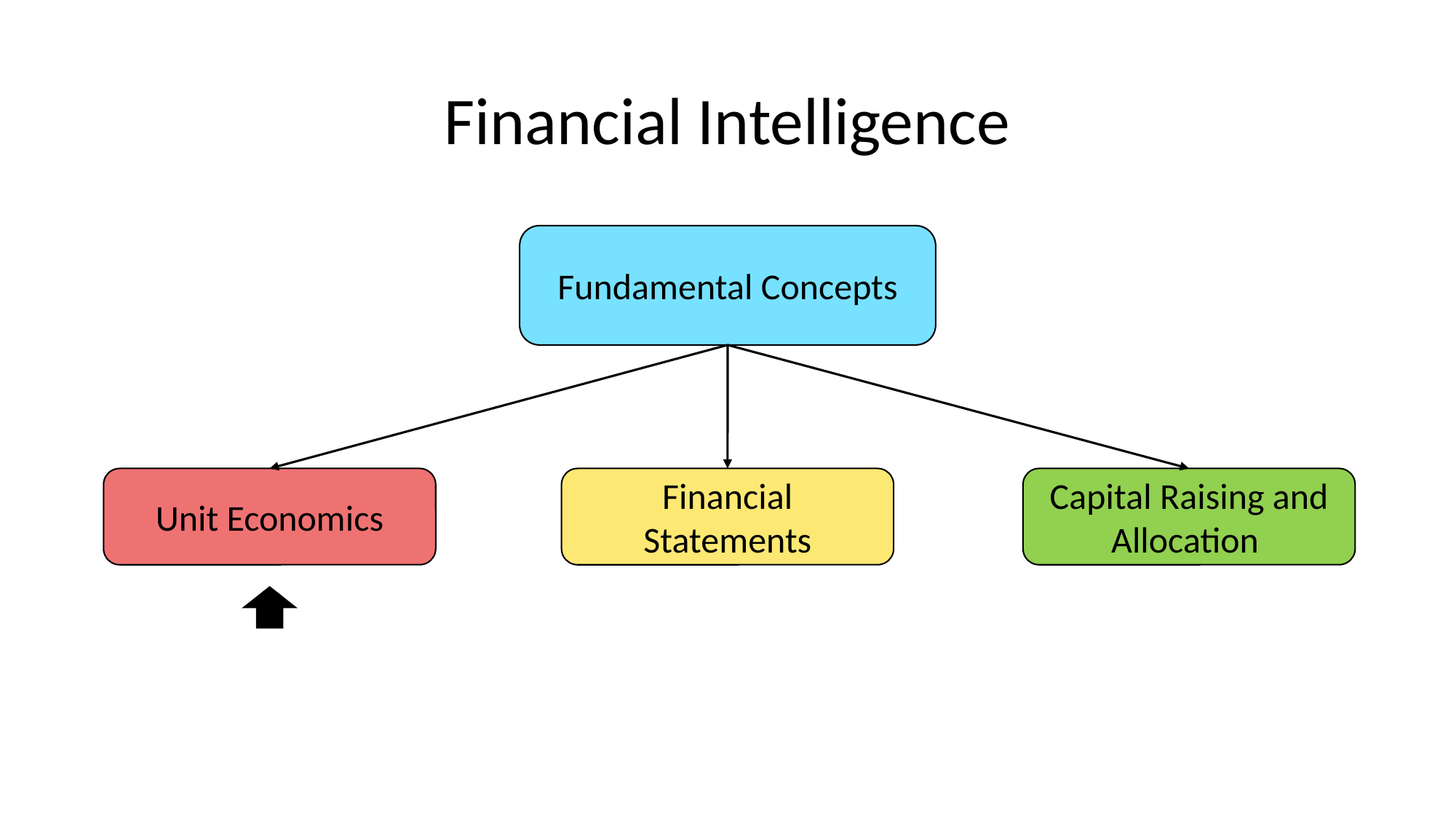

# Financial Intelligence
Fundamental Concepts
Financial Statements
Capital Raising and Allocation
Unit Economics